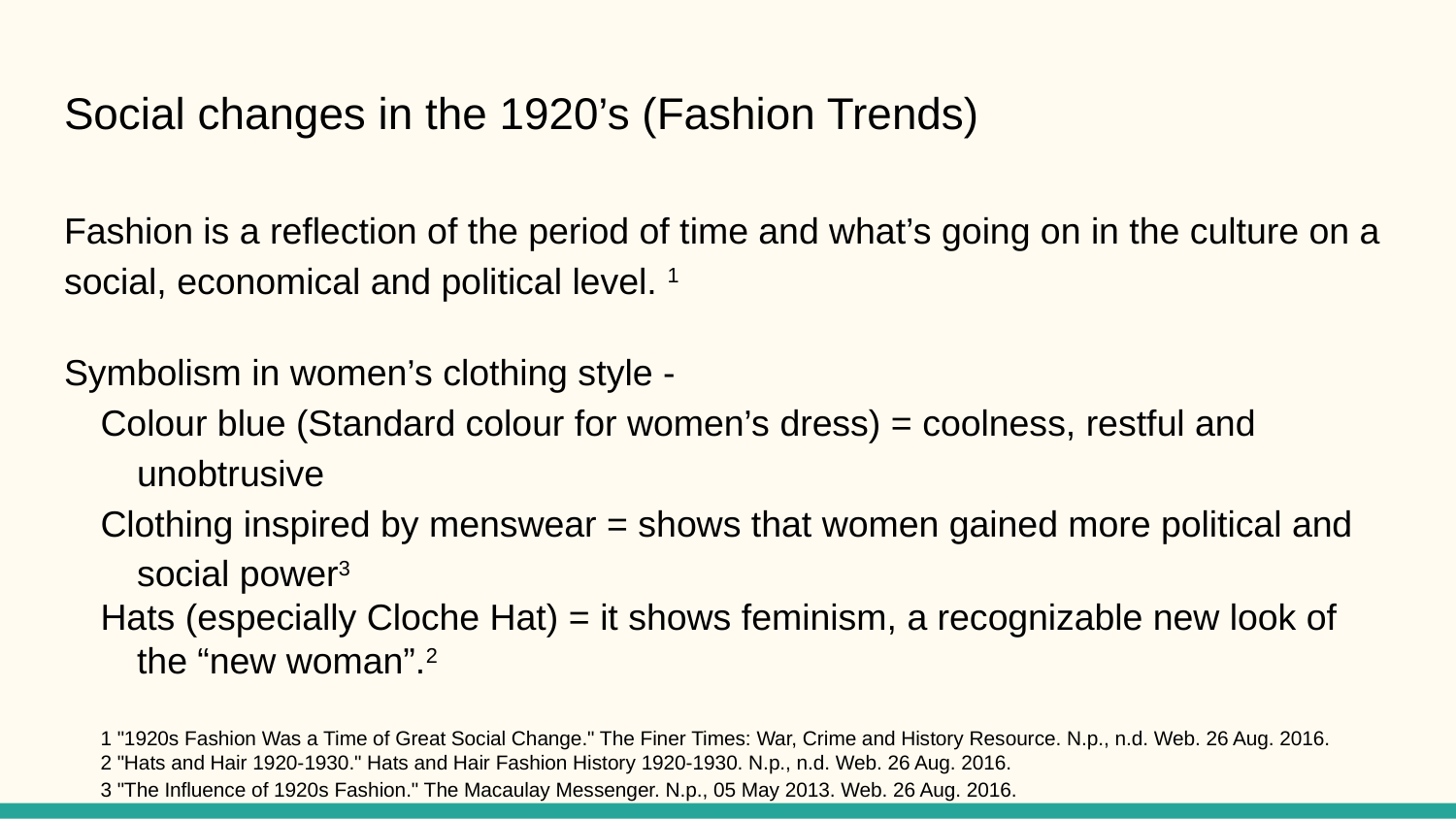

# Social changes in the 1920’s (Fashion Trends)

Fashion is a reflection of the period of time and what’s going on in the culture on a social, economical and political level. 1

Symbolism in women’s clothing style -
Colour blue (Standard colour for women’s dress) = coolness, restful and unobtrusive
Clothing inspired by menswear = shows that women gained more political and social power3
Hats (especially Cloche Hat) = it shows feminism, a recognizable new look of the “new woman”.2

1 "1920s Fashion Was a Time of Great Social Change." The Finer Times: War, Crime and History Resource. N.p., n.d. Web. 26 Aug. 2016.
2 "Hats and Hair 1920-1930." Hats and Hair Fashion History 1920-1930. N.p., n.d. Web. 26 Aug. 2016.
3 "The Influence of 1920s Fashion." The Macaulay Messenger. N.p., 05 May 2013. Web. 26 Aug. 2016.